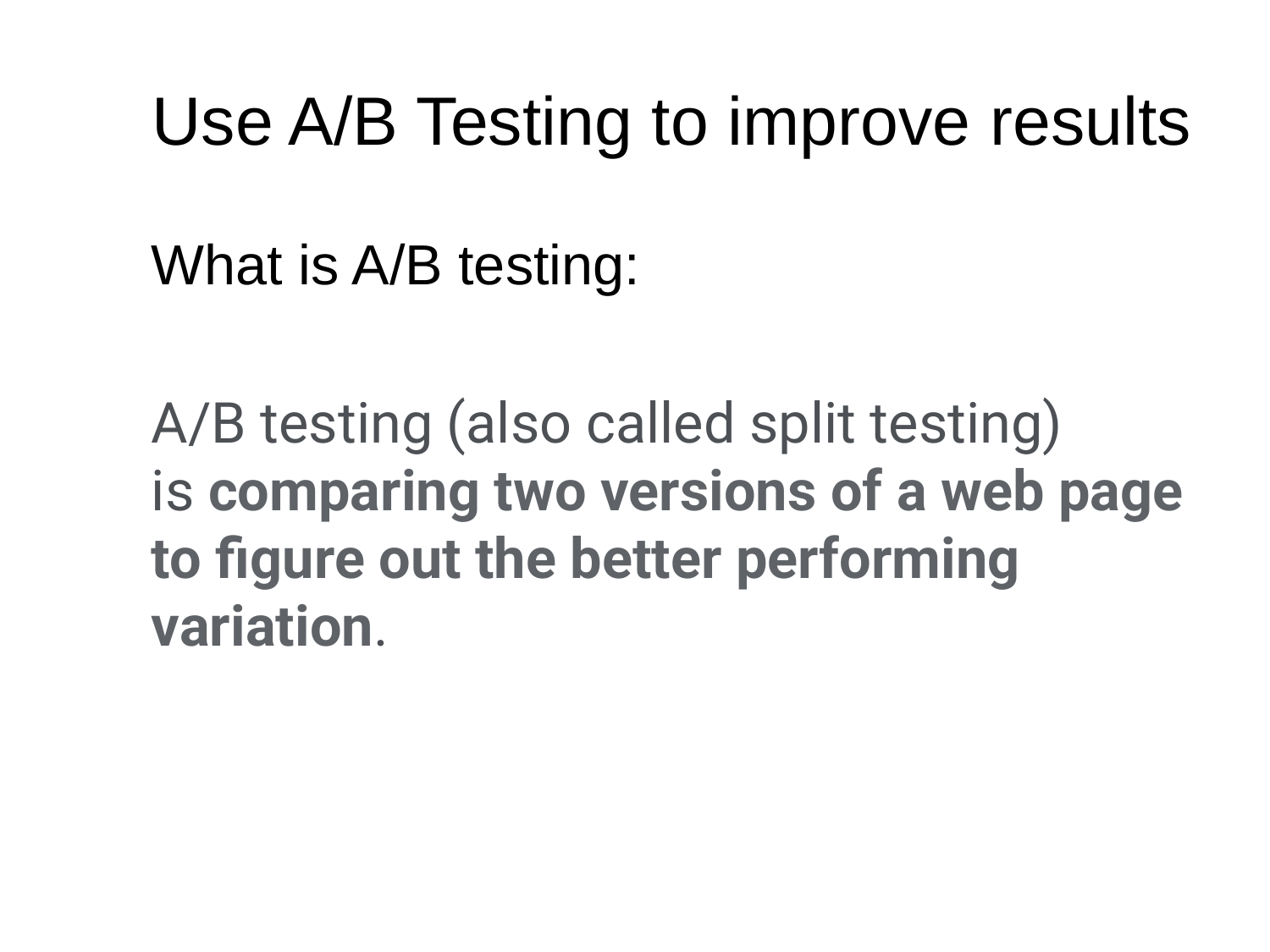

# Use A/B Testing to improve results
What is A/B testing:

A/B testing (also called split testing) is comparing two versions of a web page to figure out the better performing variation.